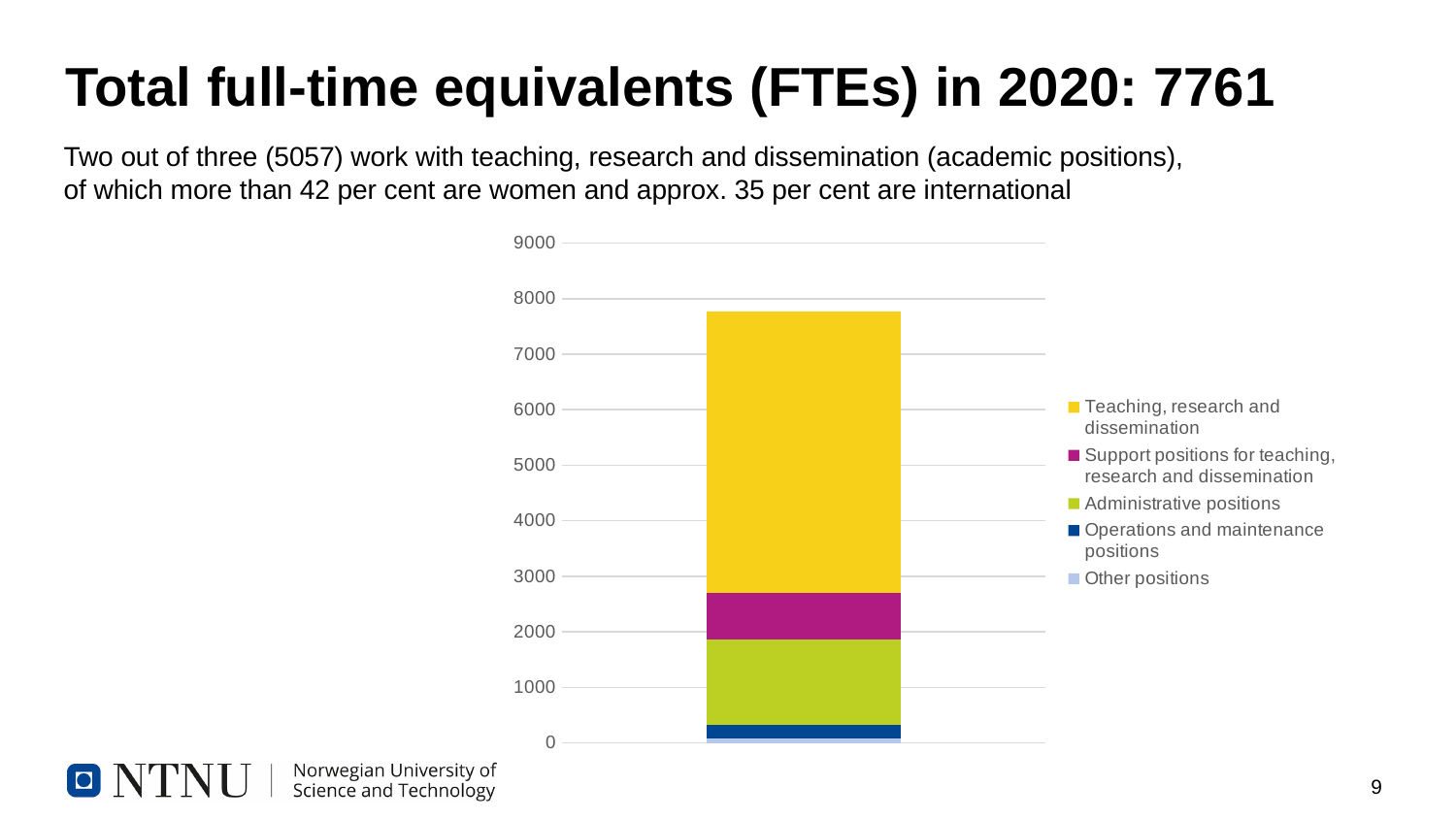

# Total full-time equivalents (FTEs) in 2020: 7761
Two out of three (5057) work with teaching, research and dissemination (academic positions),
of which more than 42 per cent are women and approx. 35 per cent are international

### Chart

| Category | Other positions | Operations and maintenance positions | Administrative positions | Support positions for teaching, research and dissemination | Teaching, research and dissemination |
|---|---|---|---|---|---|